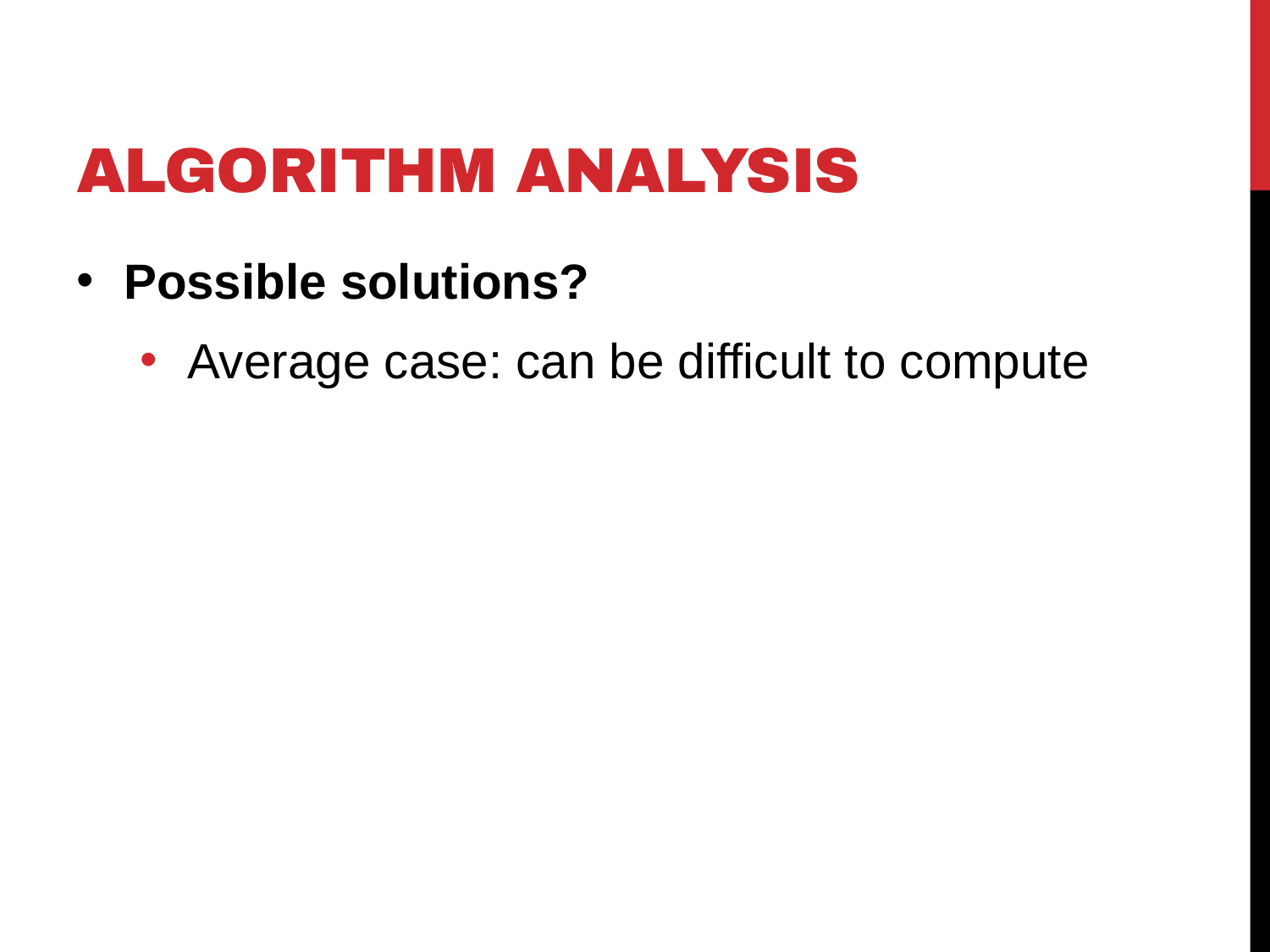

# Algorithm analysis
Possible solutions?
Average case: can be difficult to compute